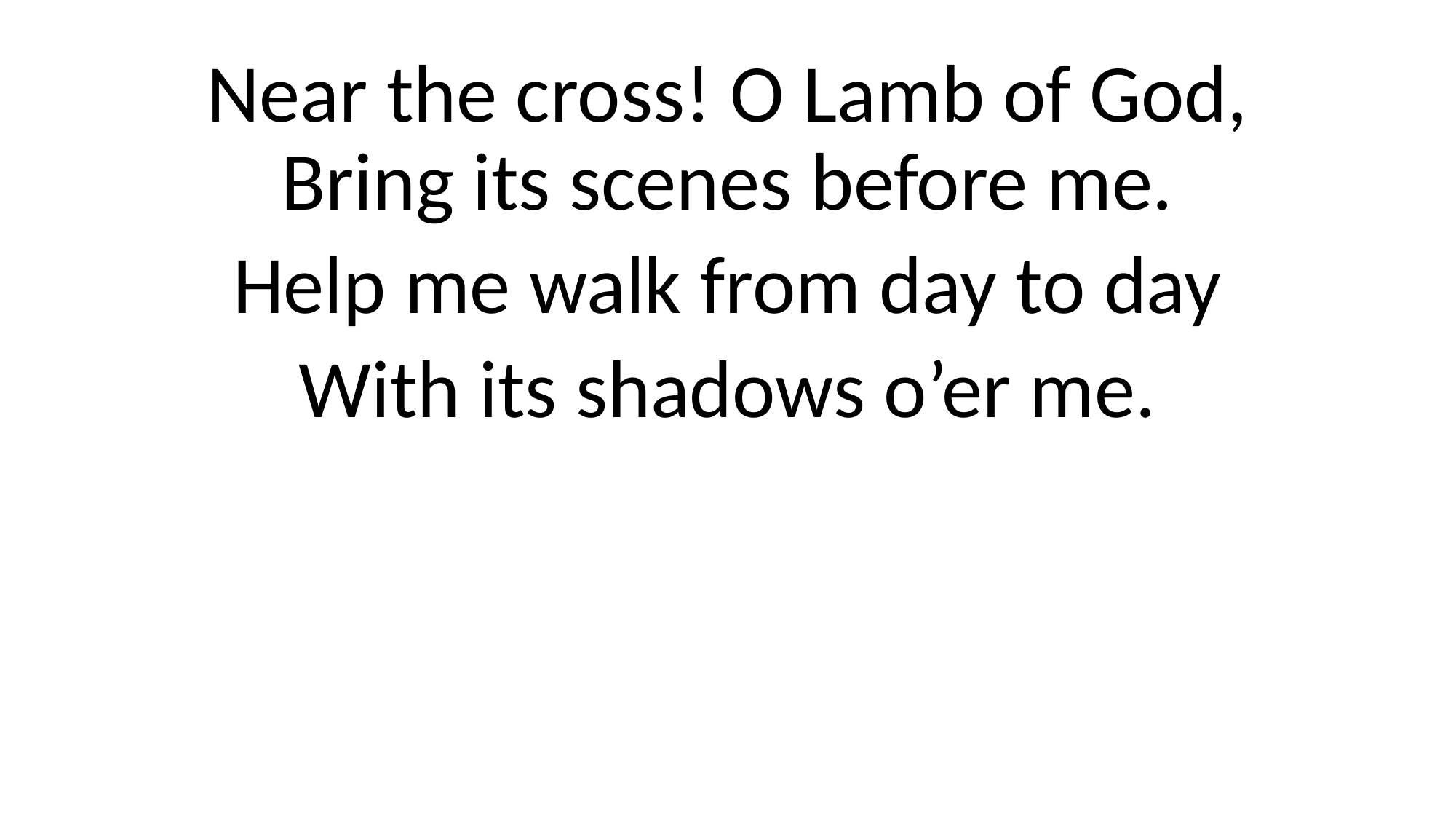

Near the cross! O Lamb of God,
Bring its scenes before me.
Help me walk from day to day
With its shadows o’er me.